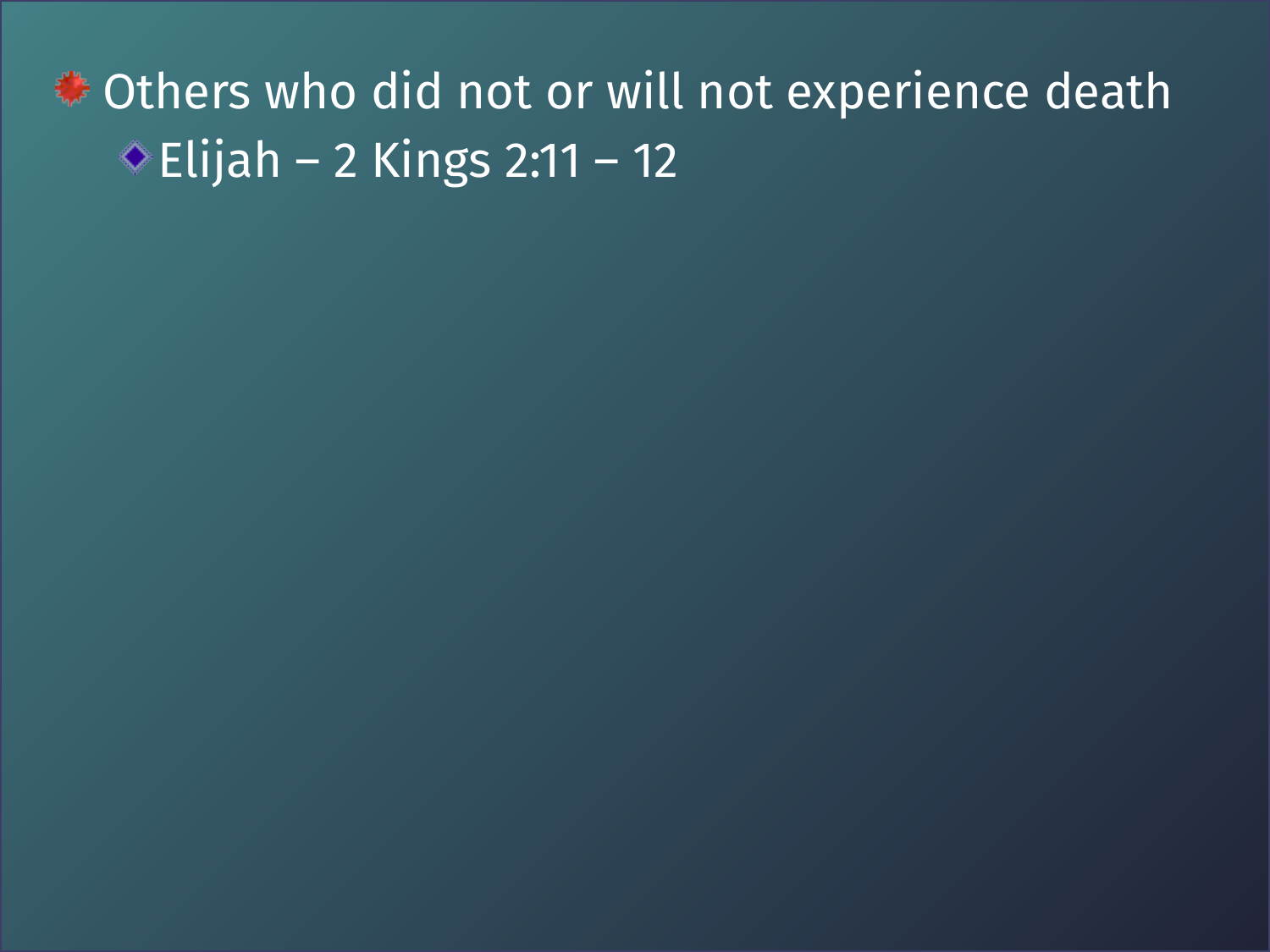

Others who did not or will not experience death
Elijah – 2 Kings 2:11 – 12